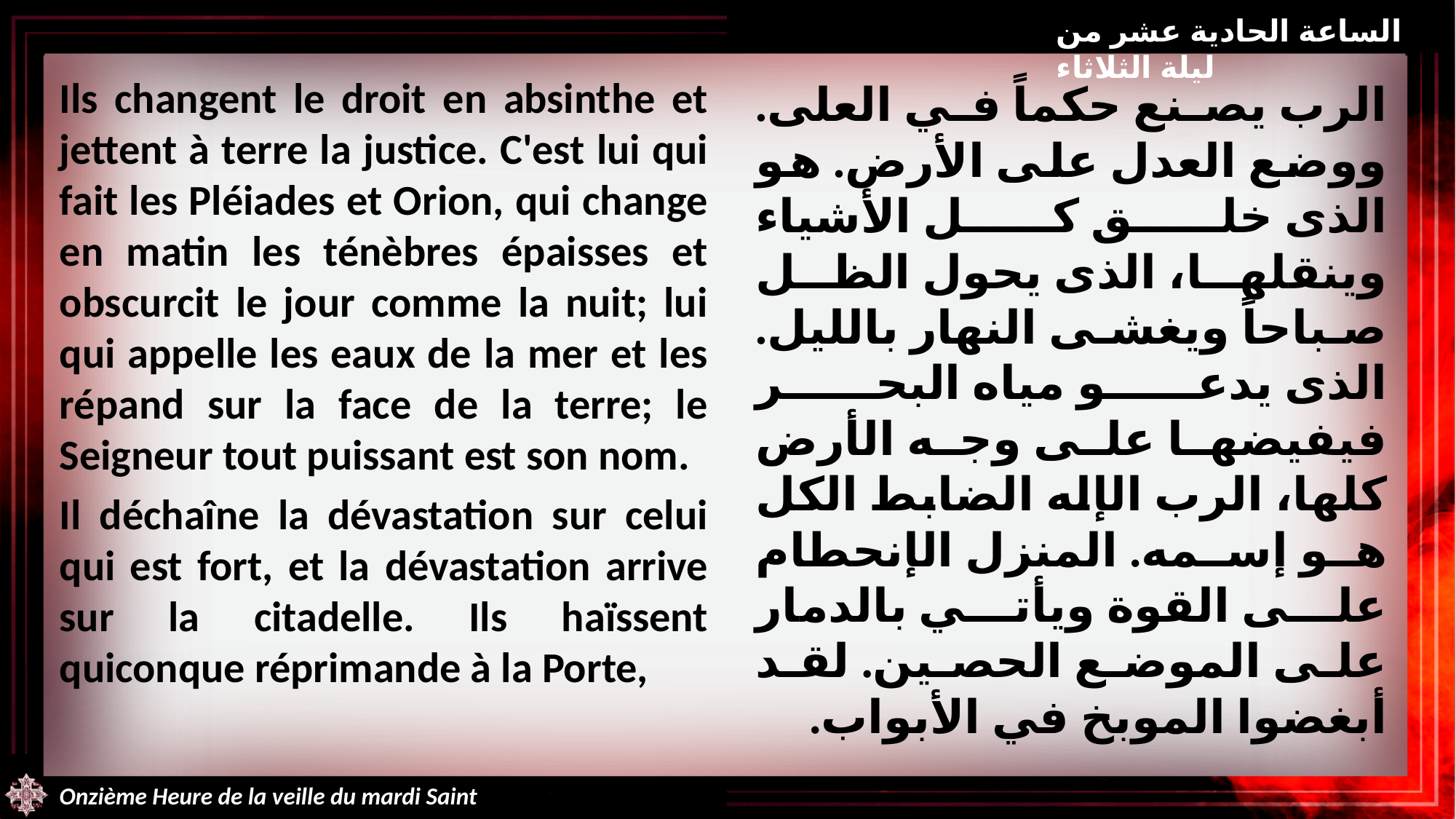

الساعة الحادية عشر من ليلة الثلاثاء
Ils changent le droit en absinthe et jettent à terre la justice. C'est lui qui fait les Pléiades et Orion, qui change en matin les ténèbres épaisses et obscurcit le jour comme la nuit; lui qui appelle les eaux de la mer et les répand sur la face de la terre; le Seigneur tout puissant est son nom.
Il déchaîne la dévastation sur celui qui est fort, et la dévastation arrive sur la citadelle. Ils haïssent quiconque réprimande à la Porte,
الرب يصنع حكماً في العلى. ووضع العدل على الأرض. هو الذى خلق كل الأشياء وينقلها، الذى يحول الظل صباحاً ويغشى النهار بالليل. الذى يدعو مياه البحر فيفيضها على وجه الأرض كلها، الرب الإله الضابط الكل هو إسمه. المنزل الإنحطام على القوة ويأتي بالدمار على الموضع الحصين. لقد أبغضوا الموبخ في الأبواب.
Onzième Heure de la veille du mardi Saint